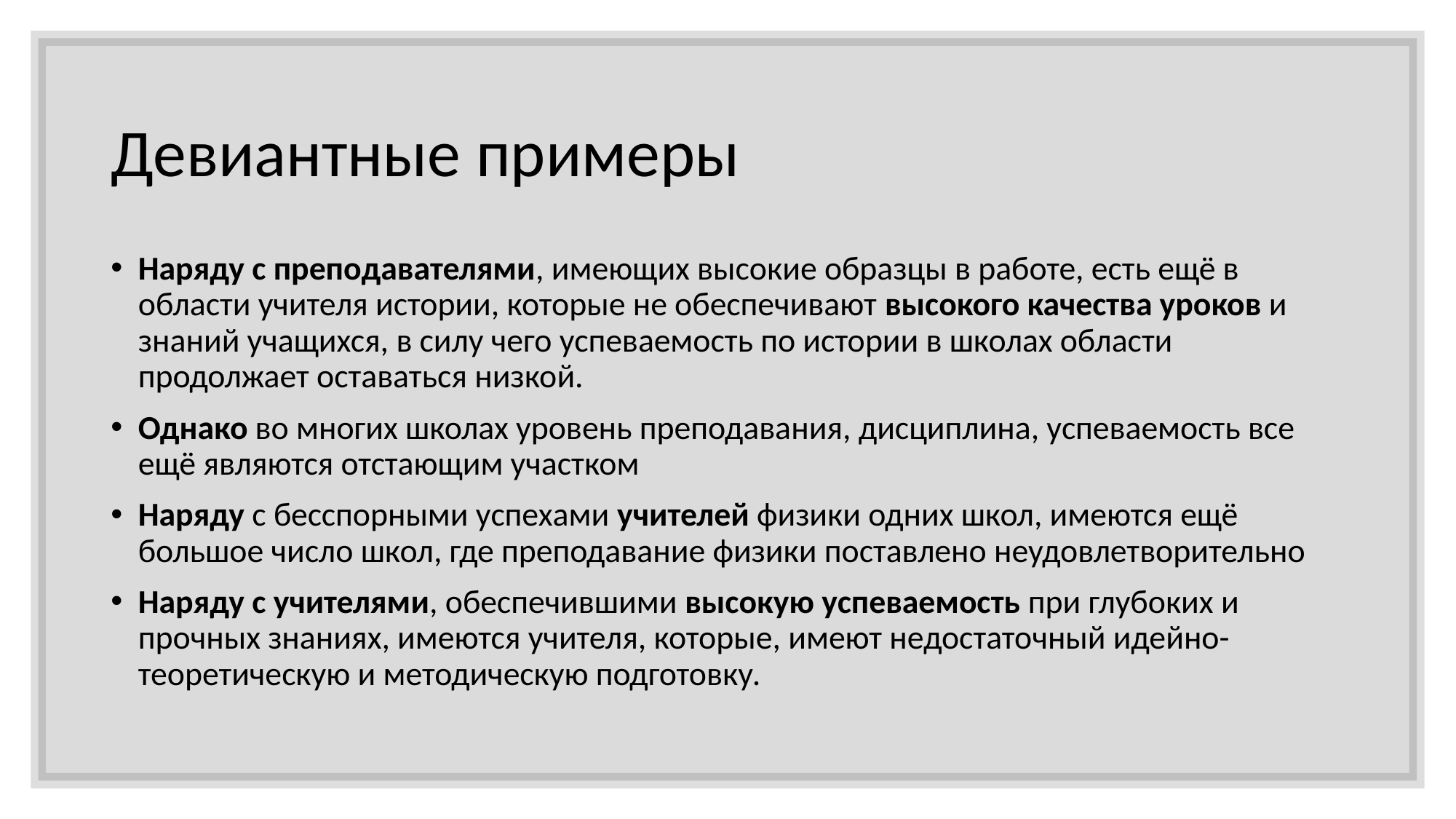

# Девиантные примеры
Наряду с преподавателями, имеющих высокие образцы в работе, есть ещё в области учителя истории, которые не обеспечивают высокого качества уроков и знаний учащихся, в силу чего успеваемость по истории в школах области продолжает оставаться низкой.
Однако во многих школах уровень преподавания, дисциплина, успеваемость все ещё являются отстающим участком
​Наряду с бесспорными успехами учителей физики одних школ, имеются ещё большое число школ, где преподавание физики поставлено неудовлетворительно
Наряду с учителями, обеспечившими высокую успеваемость при глубоких и прочных знаниях, имеются учителя, которые, имеют недостаточный идейно-теоретическую и методическую подготовку.